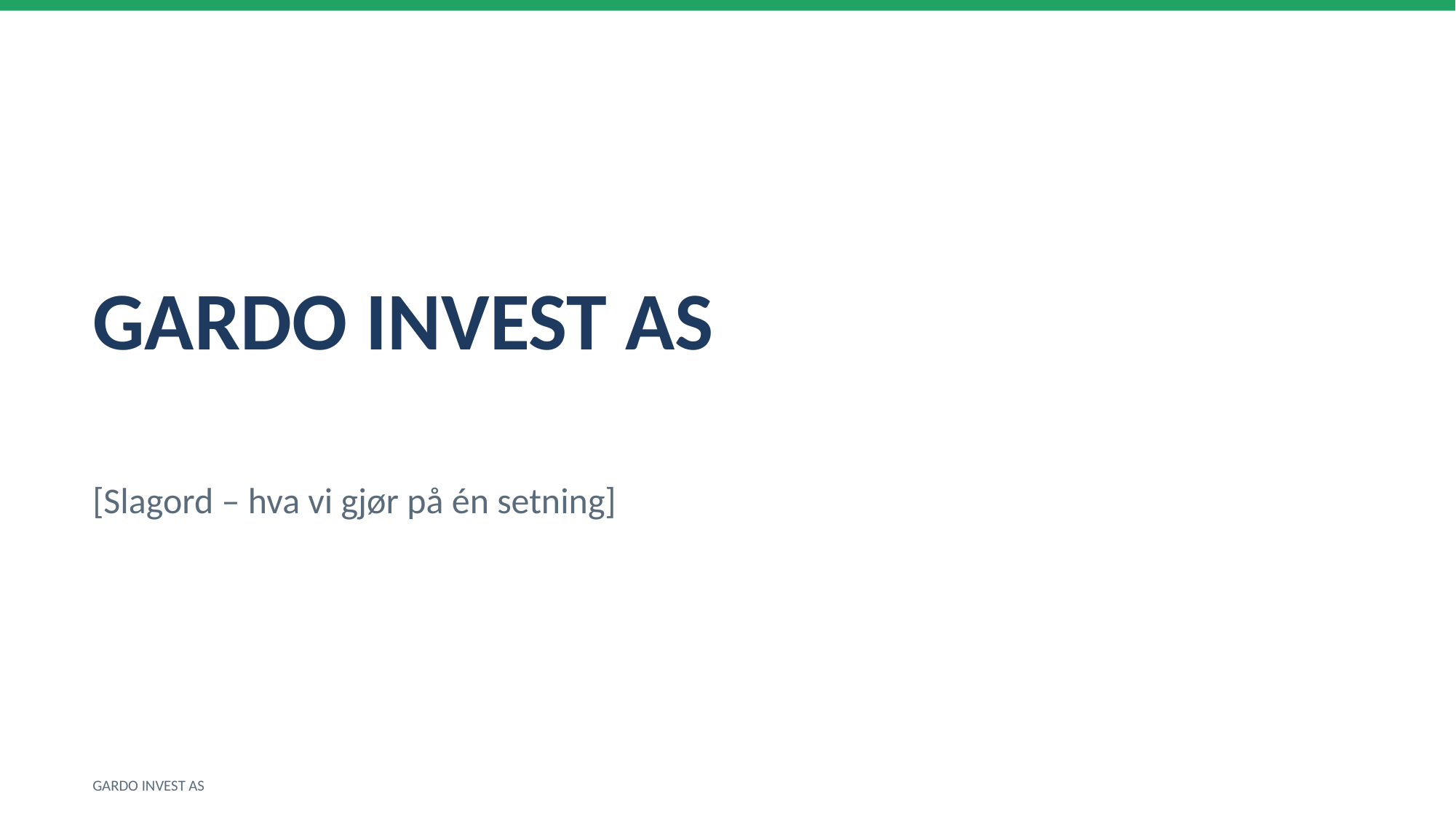

GARDO INVEST AS
[Slagord – hva vi gjør på én setning]
GARDO INVEST AS